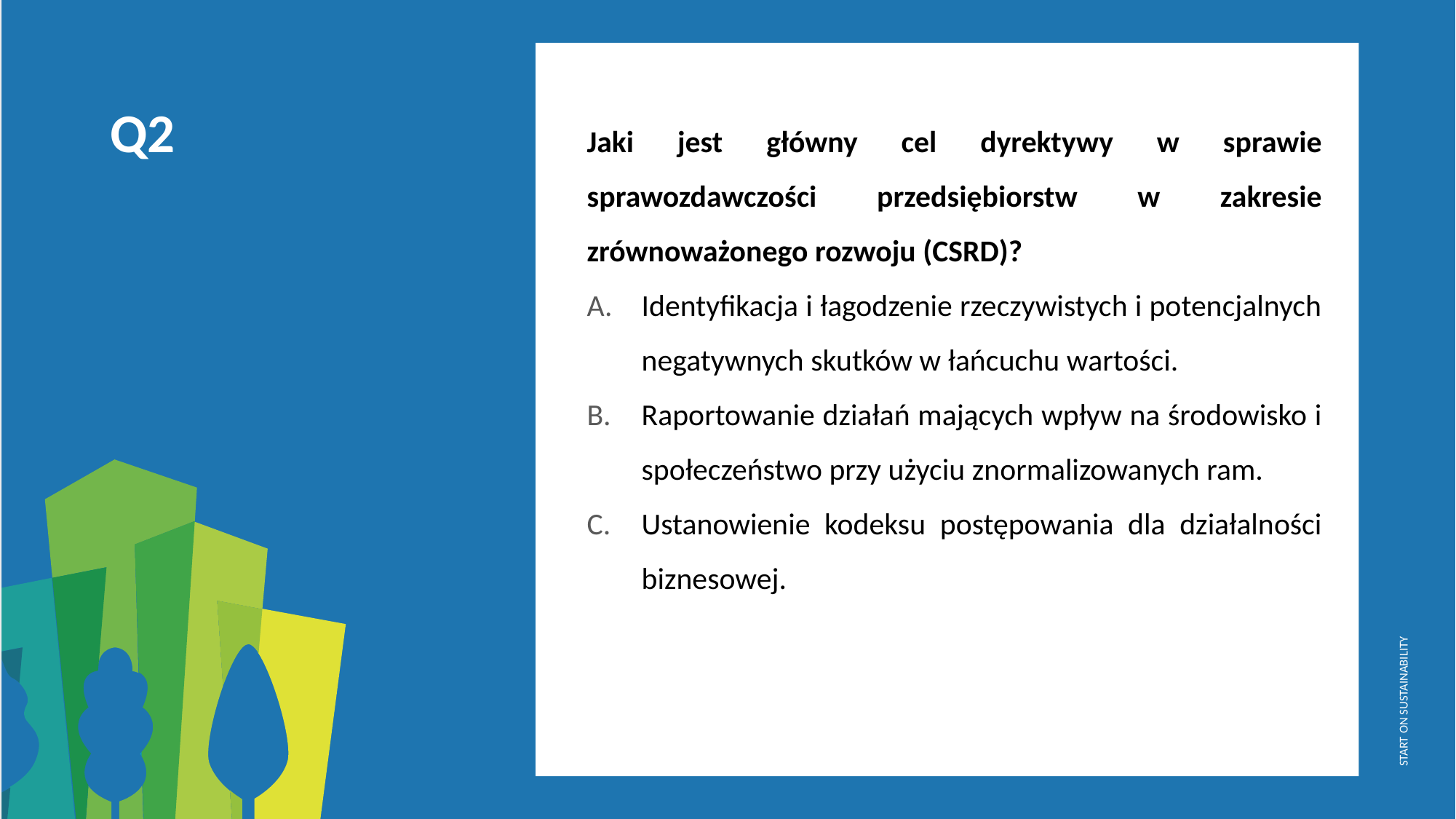

Jaki jest główny cel dyrektywy w sprawie sprawozdawczości przedsiębiorstw w zakresie zrównoważonego rozwoju (CSRD)?
Identyfikacja i łagodzenie rzeczywistych i potencjalnych negatywnych skutków w łańcuchu wartości.
Raportowanie działań mających wpływ na środowisko i społeczeństwo przy użyciu znormalizowanych ram.
Ustanowienie kodeksu postępowania dla działalności biznesowej.
Q2